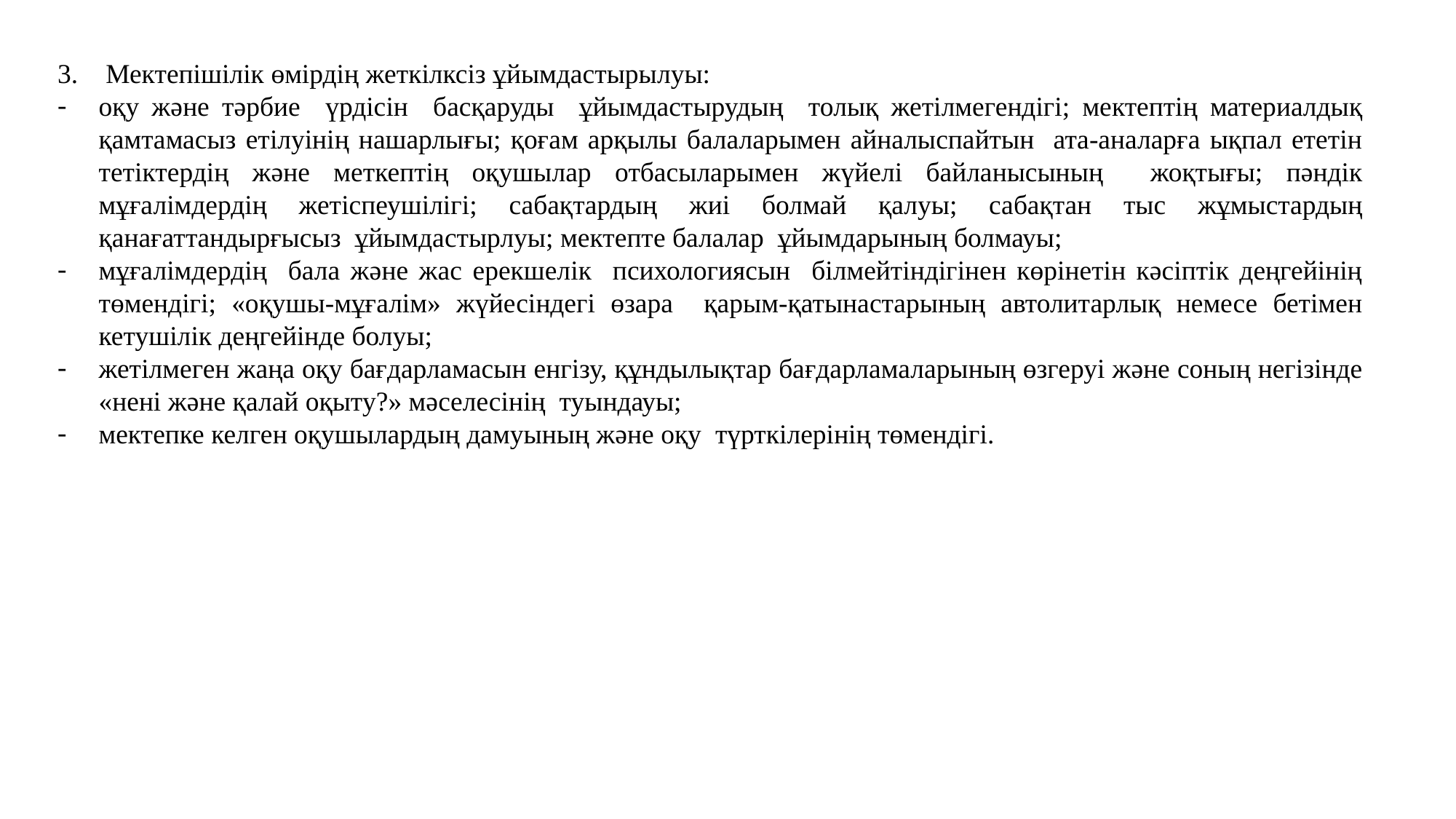

3.    Мектепішілік өмірдің жеткілксіз ұйымдастырылуы:
оқу және тәрбие  үрдісін  басқаруды  ұйымдастырудың  толық жетілмегендігі; мектептің материалдық қамтамасыз етілуінің нашарлығы; қоғам арқылы балаларымен айналыспайтын  ата-аналарға ықпал ететін тетіктердің және меткептің оқушылар отбасыларымен жүйелі байланысының  жоқтығы; пәндік мұғалімдердің жетіспеушілігі; сабақтардың жиі болмай қалуы; сабақтан тыс жұмыстардың қанағаттандырғысыз  ұйымдастырлуы; мектепте балалар  ұйымдарының болмауы;
мұғалімдердің  бала және жас ерекшелік  психологиясын  білмейтіндігінен көрінетін кәсіптік деңгейінің төмендігі; «оқушы-мұғалім» жүйесіндегі өзара  қарым-қатынастарының автолитарлық немесе бетімен кетушілік деңгейінде болуы;
жетілмеген жаңа оқу бағдарламасын енгізу, құндылықтар бағдарламаларының өзгеруі және соның негізінде «нені және қалай оқыту?» мәселесінің  туындауы;
мектепке келген оқушылардың дамуының және оқу  түрткілерінің төмендігі.